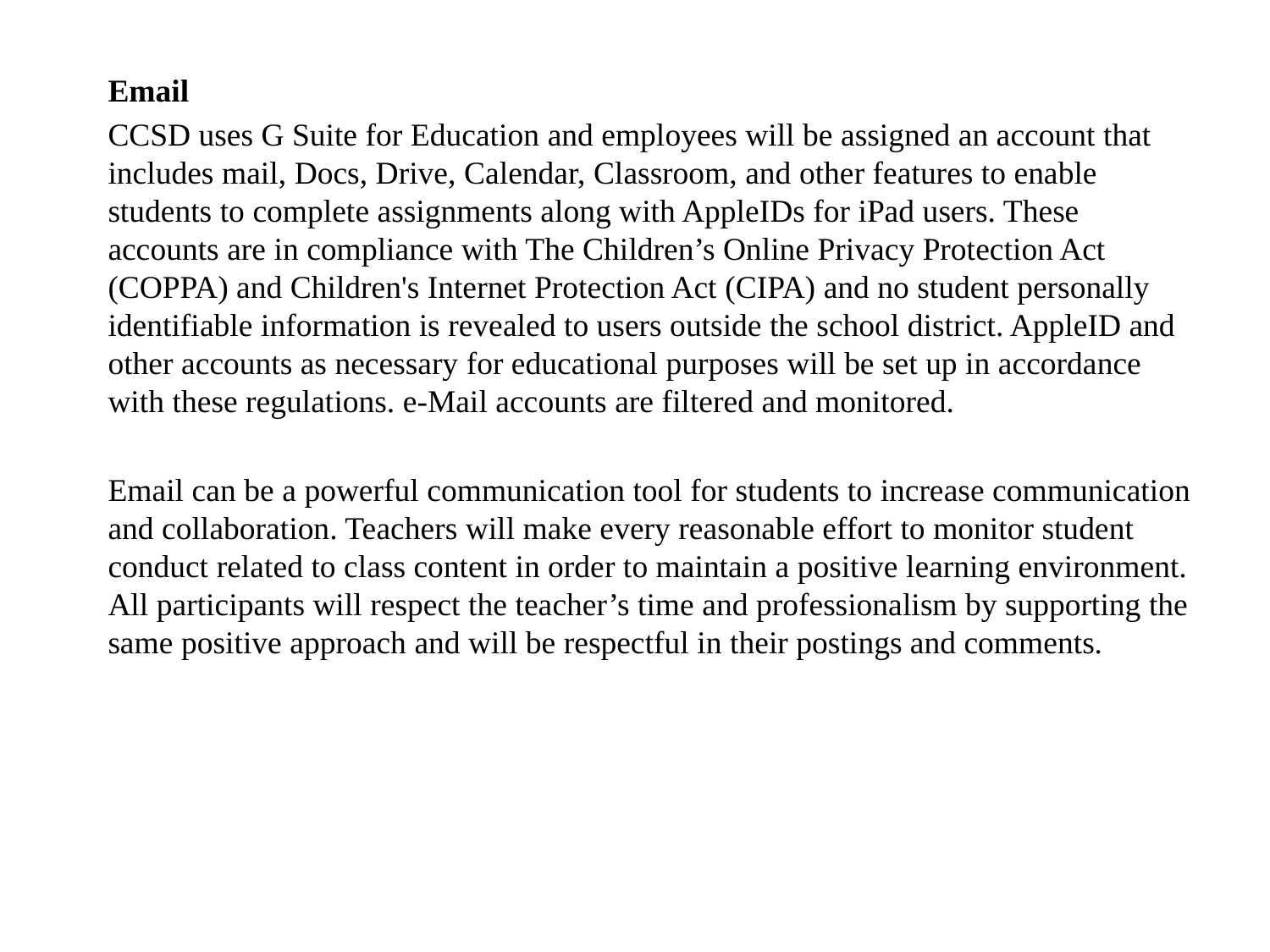

Email
CCSD uses G Suite for Education and employees will be assigned an account that includes mail, Docs, Drive, Calendar, Classroom, and other features to enable students to complete assignments along with AppleIDs for iPad users. These accounts are in compliance with The Children’s Online Privacy Protection Act (COPPA) and Children's Internet Protection Act (CIPA) and no student personally identifiable information is revealed to users outside the school district. AppleID and other accounts as necessary for educational purposes will be set up in accordance with these regulations. e-Mail accounts are filtered and monitored.

Email can be a powerful communication tool for students to increase communication and collaboration. Teachers will make every reasonable effort to monitor student conduct related to class content in order to maintain a positive learning environment. All participants will respect the teacher’s time and professionalism by supporting the same positive approach and will be respectful in their postings and comments.